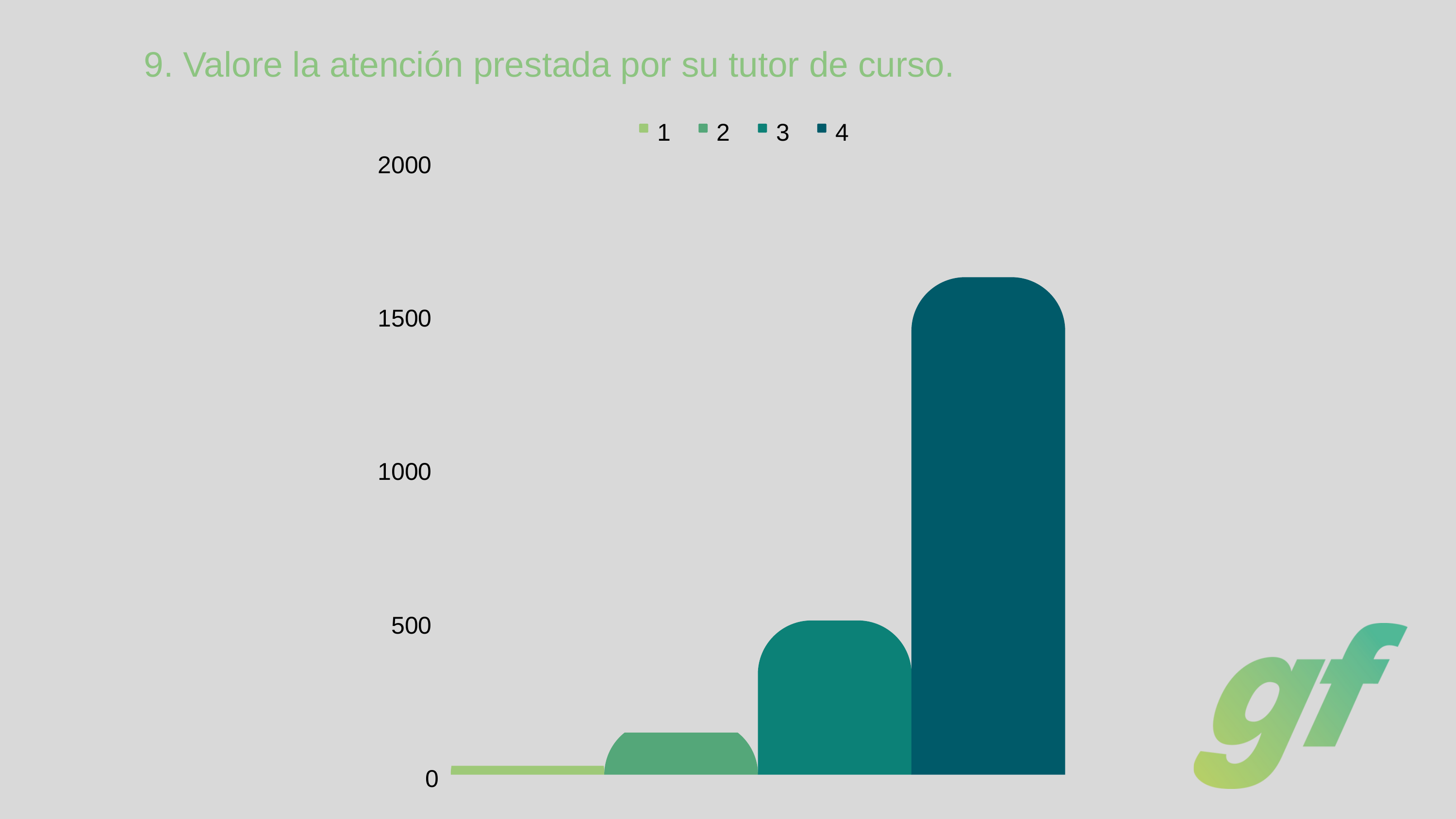

9. Valore la atención prestada por su tutor de curso.
1
2
3
4

2000

1500
1000
500
0